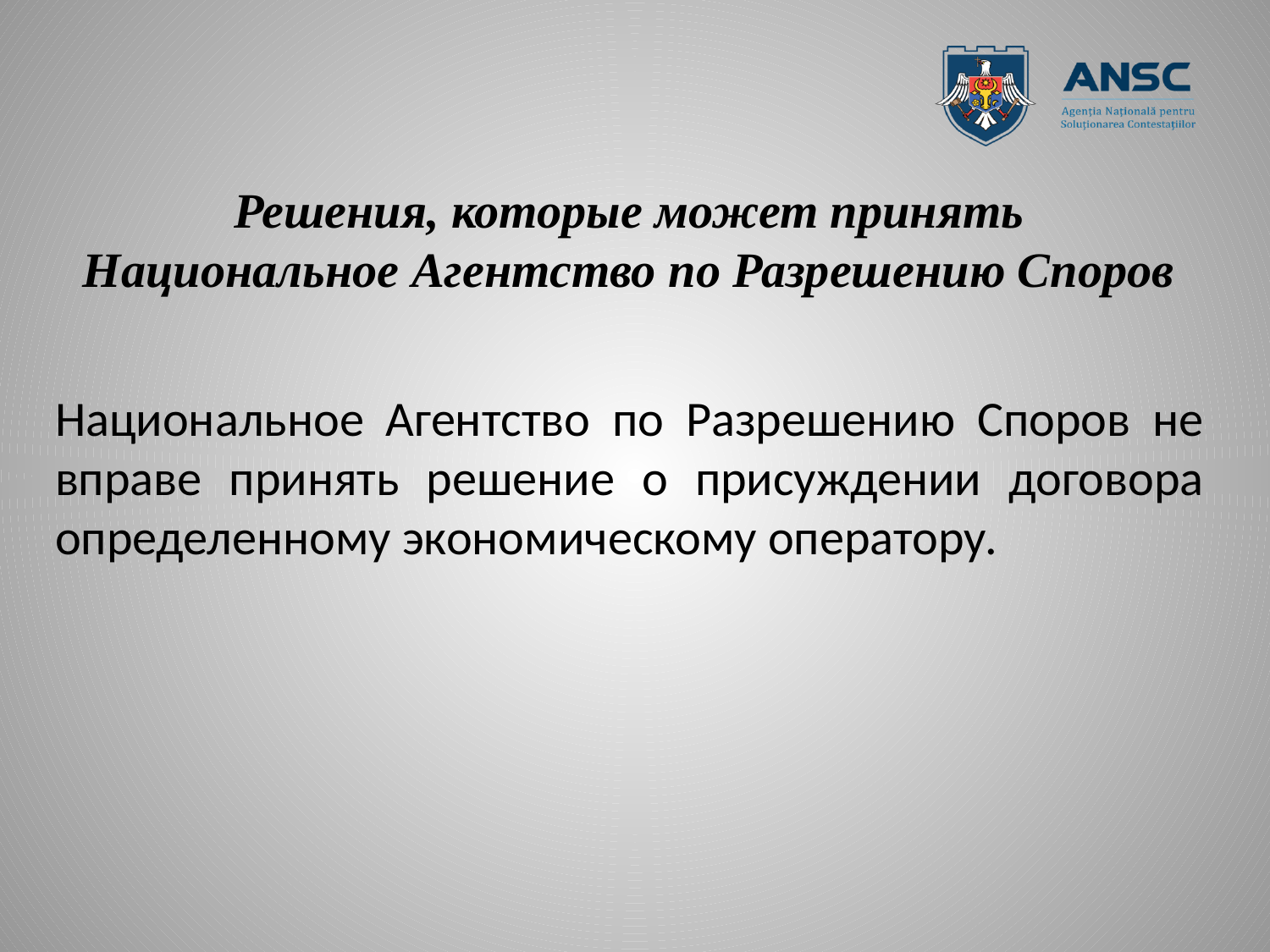

# Решения, которые может принять Национальное Агентство по Разрешению Споров
Национальное Агентство по Разрешению Споров не вправе принять решение о присуждении договора определенному экономическому оператору.